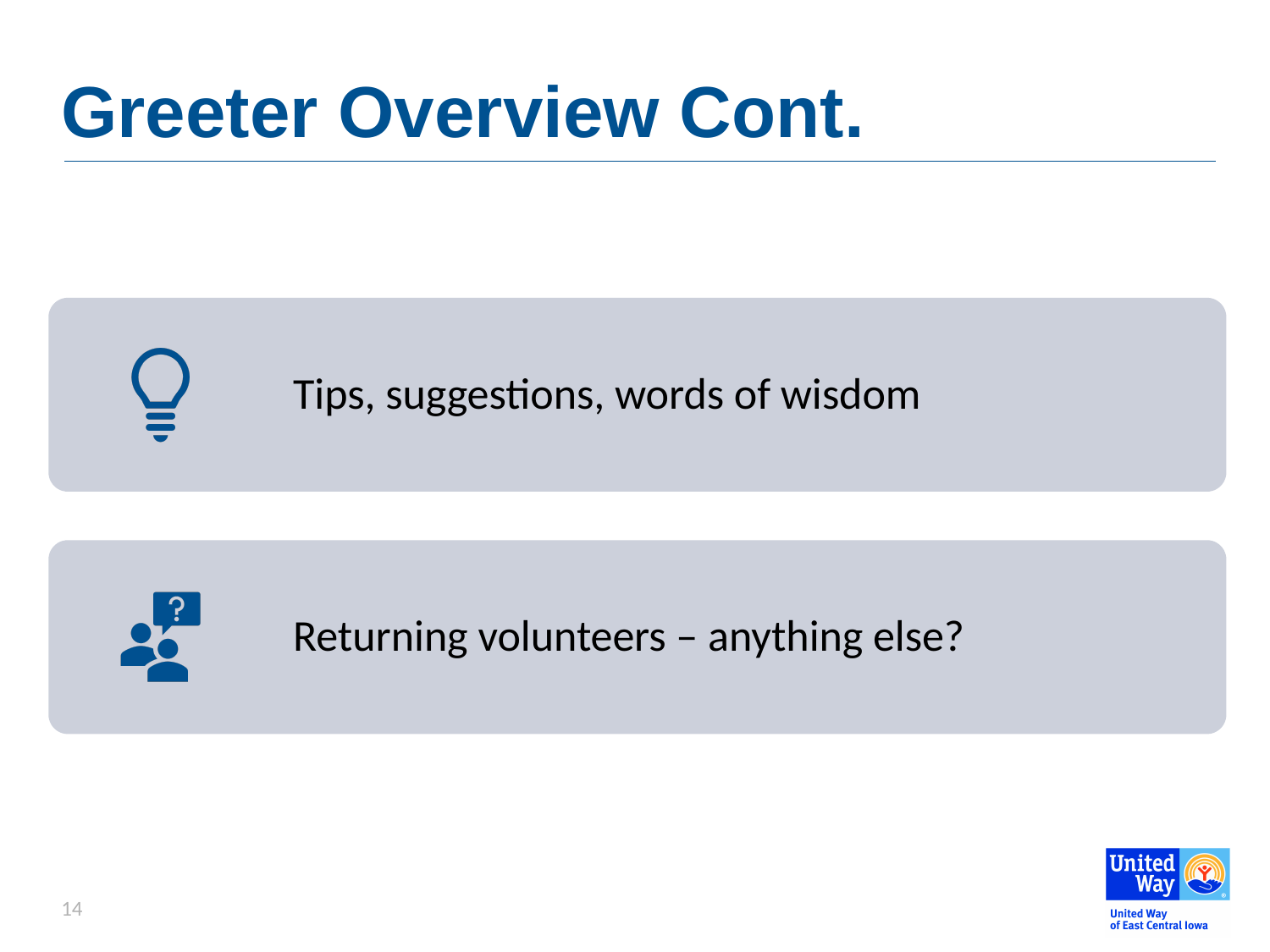

# Greeter Overview Cont.
Tips, suggestions, words of wisdom
Returning volunteers – anything else?
14